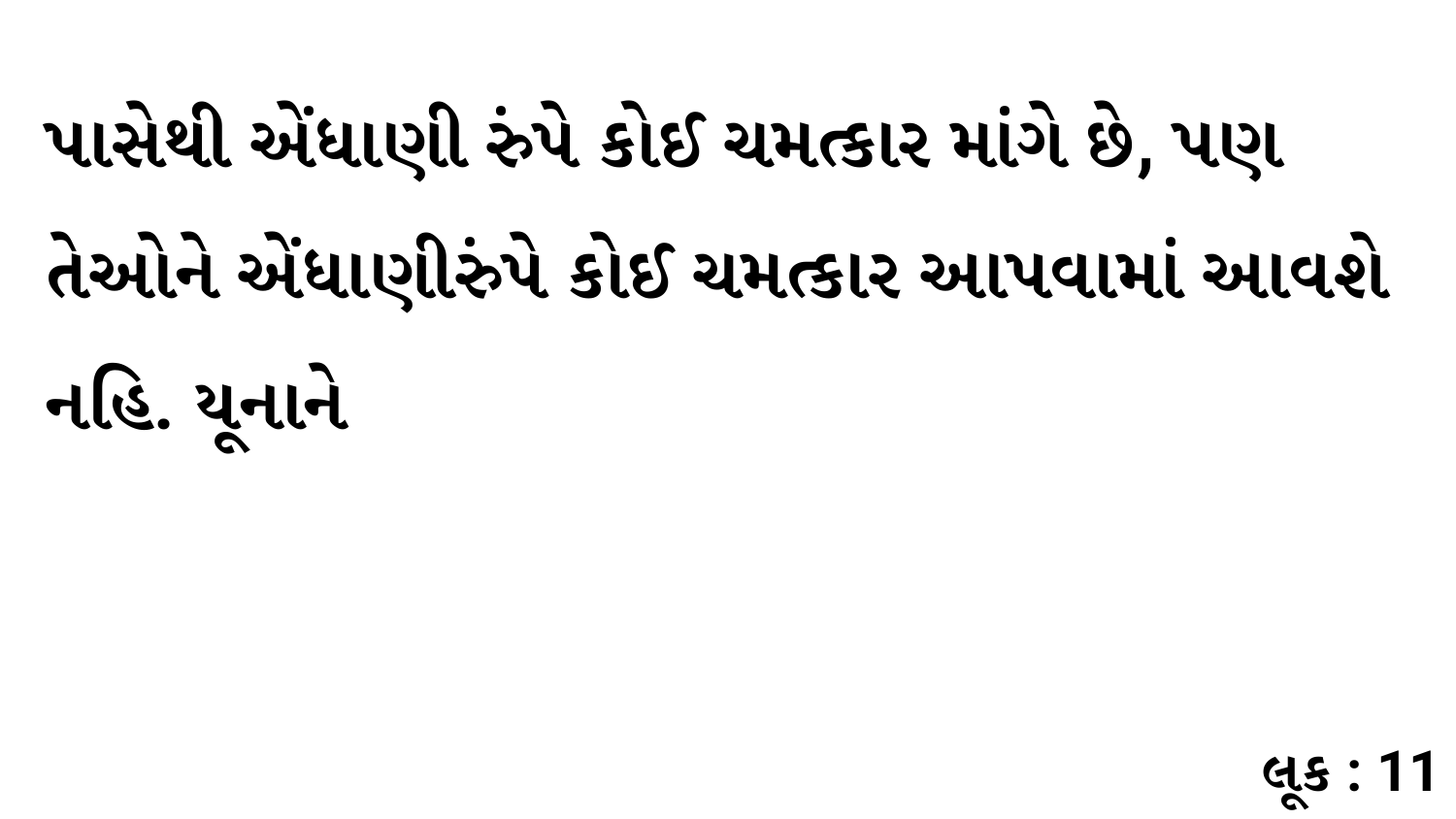

પાસેથી એંધાણી રુંપે કોઈ ચમત્કાર માંગે છે, પણ તેઓને એંધાણીરુંપે કોઈ ચમત્કાર આપવામાં આવશે નહિ. યૂનાને
લૂક : 11